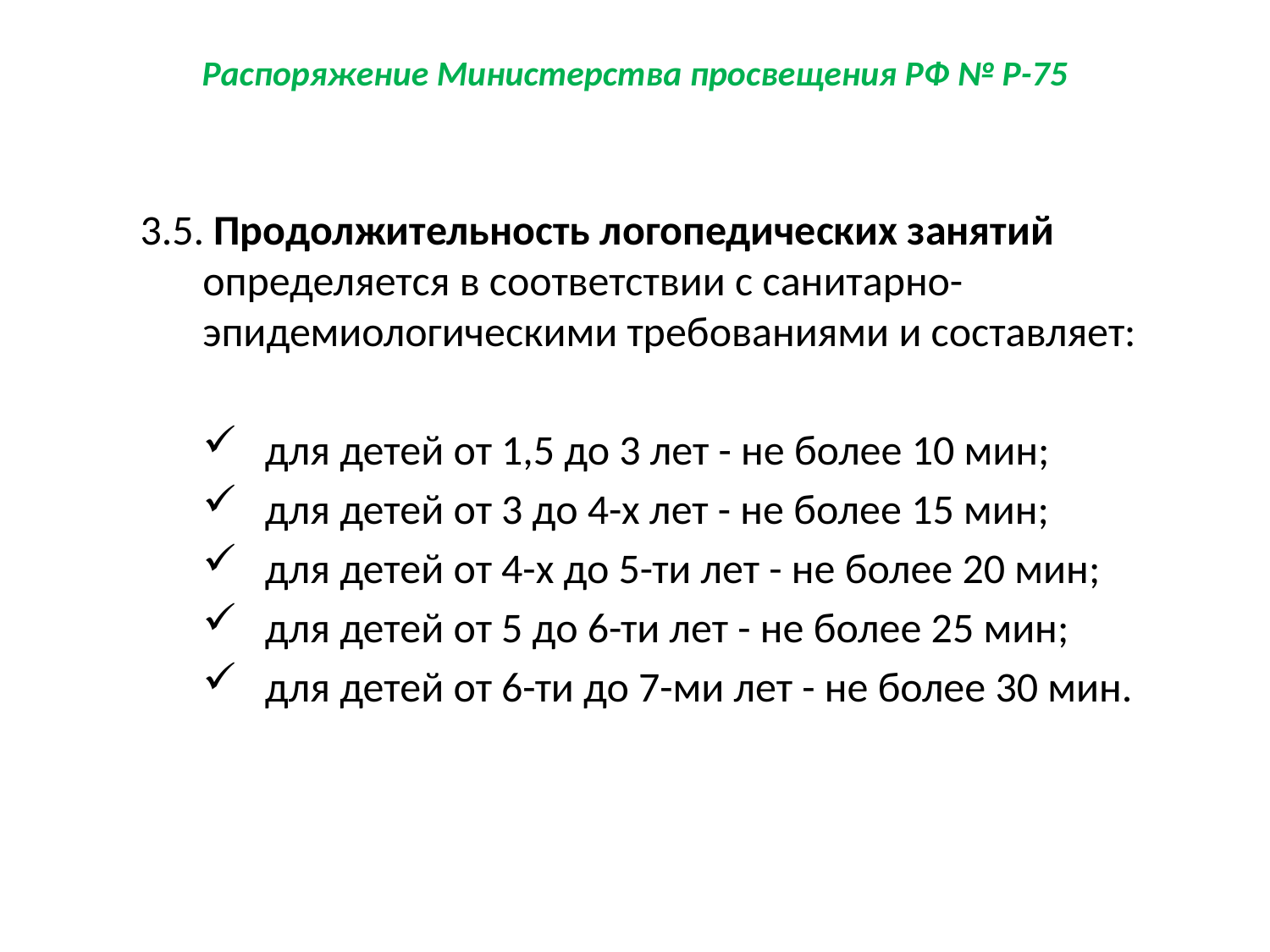

# Распоряжение Министерства просвещения РФ № Р-75
3.5. Продолжительность логопедических занятий определяется в соответствии с санитарно-эпидемиологическими требованиями и составляет:

для детей от 1,5 до 3 лет - не более 10 мин;
для детей от 3 до 4-х лет - не более 15 мин;
для детей от 4-х до 5-ти лет - не более 20 мин;
для детей от 5 до 6-ти лет - не более 25 мин;
для детей от 6-ти до 7-ми лет - не более 30 мин.